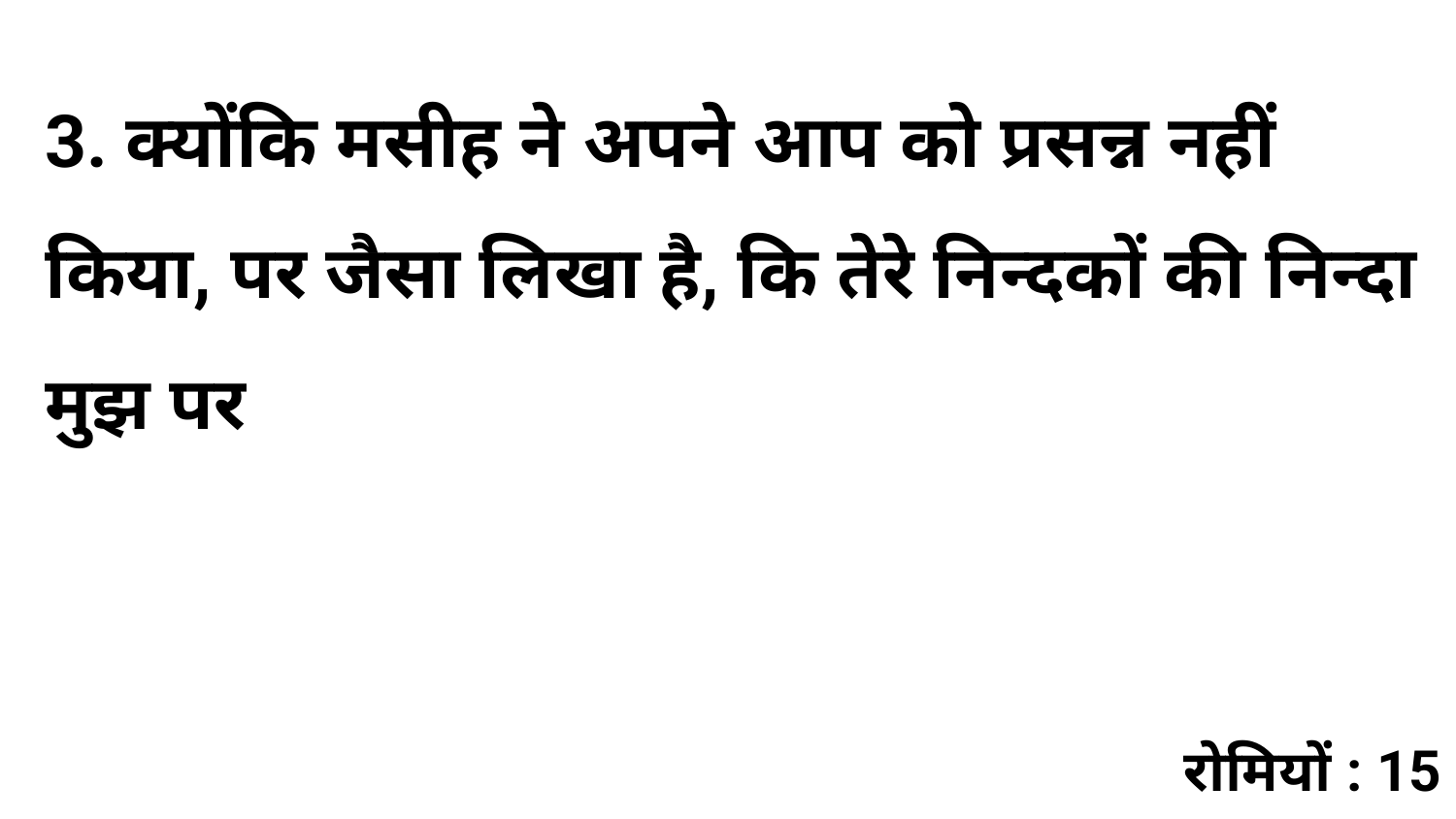

3. क्योंकि मसीह ने अपने आप को प्रसन्न नहीं किया, पर जैसा लिखा है, कि तेरे निन्दकों की निन्दा मुझ पर
रोमियों : 15